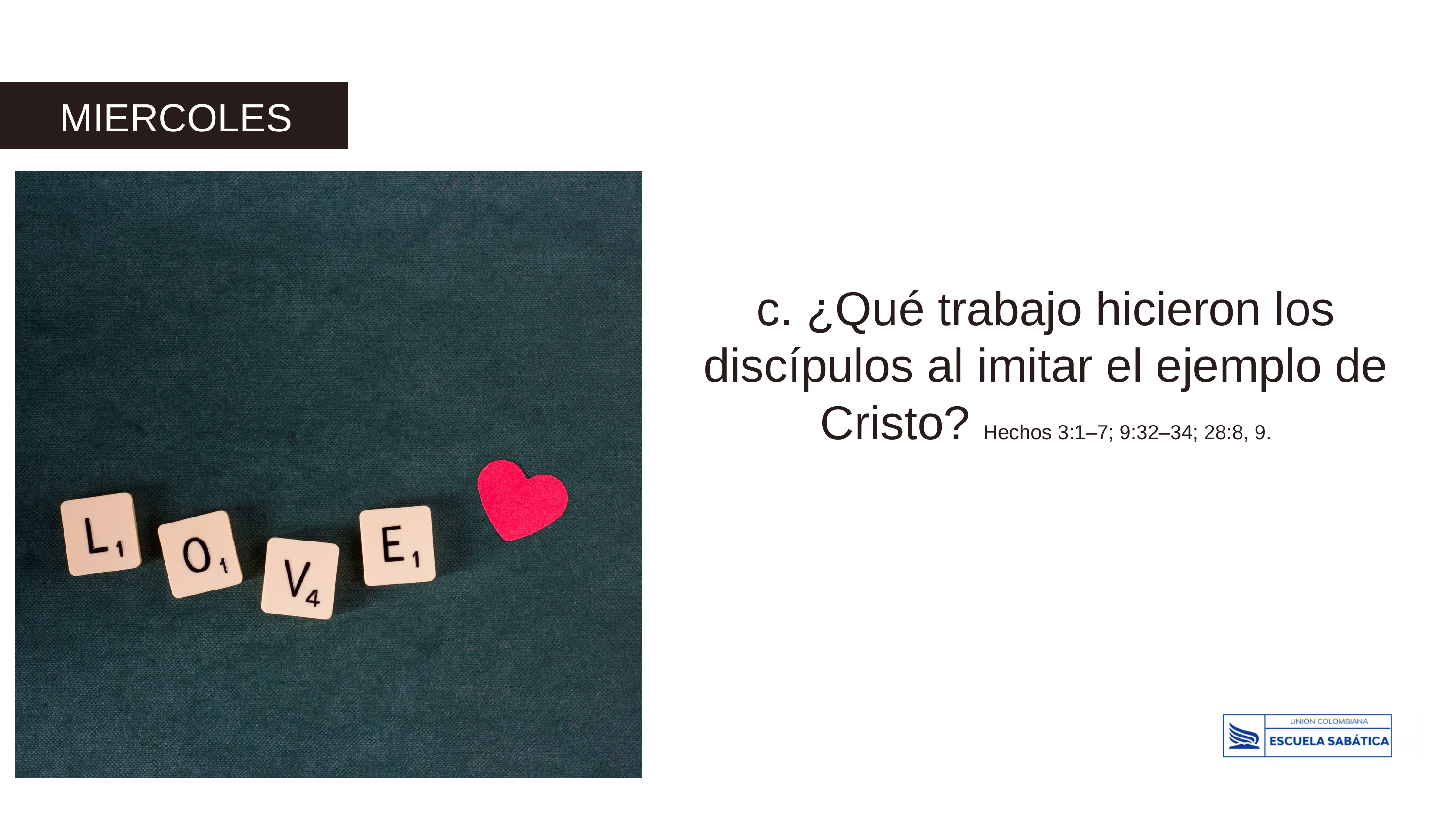

MIERCOLES

c. ¿Qué trabajo hicieron los discípulos al imitar el ejemplo de Cristo? Hechos 3:1–7; 9:32–34; 28:8, 9.